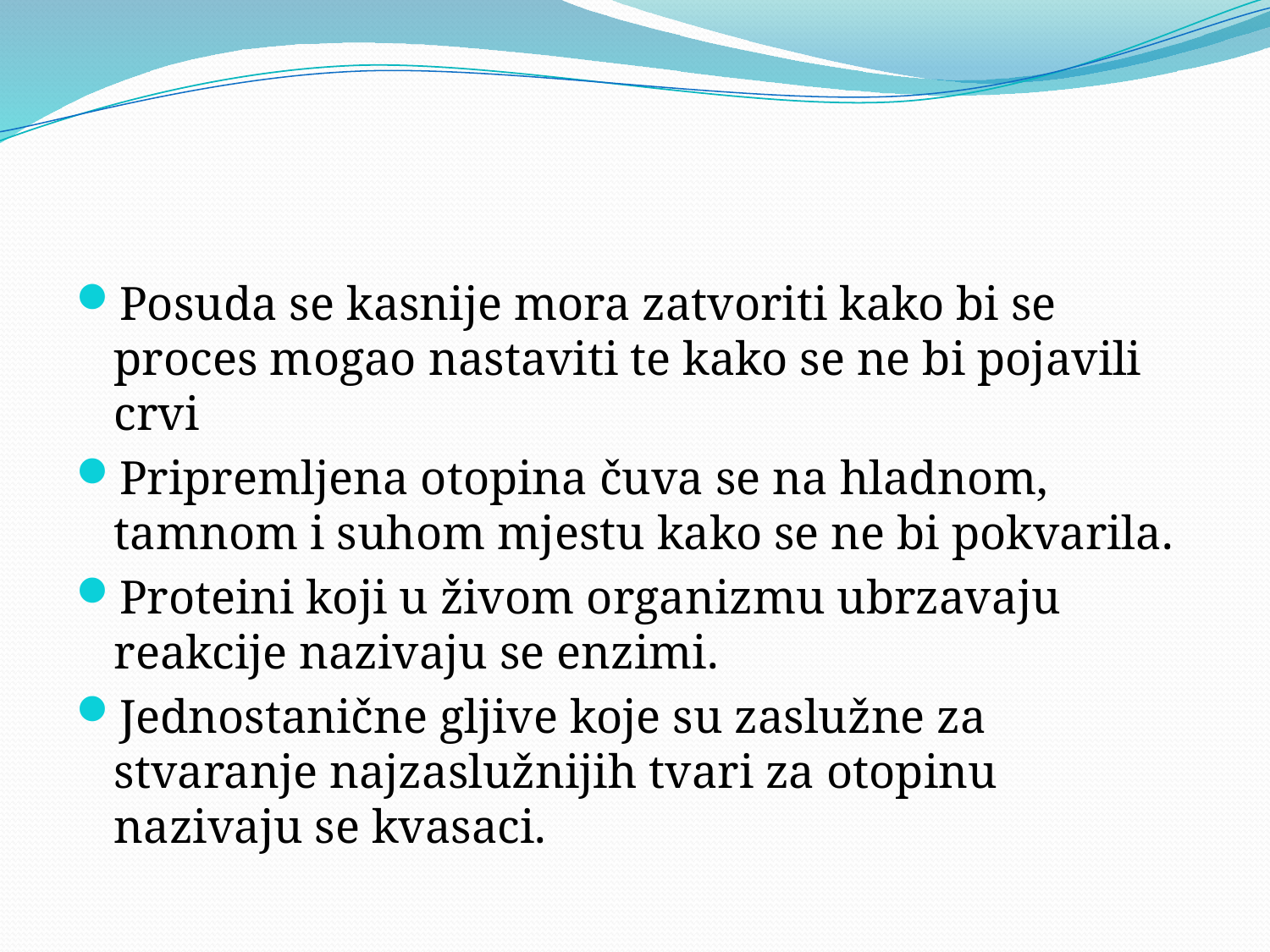

#
Posuda se kasnije mora zatvoriti kako bi se proces mogao nastaviti te kako se ne bi pojavili crvi
Pripremljena otopina čuva se na hladnom, tamnom i suhom mjestu kako se ne bi pokvarila.
Proteini koji u živom organizmu ubrzavaju reakcije nazivaju se enzimi.
Jednostanične gljive koje su zaslužne za stvaranje najzaslužnijih tvari za otopinu nazivaju se kvasaci.